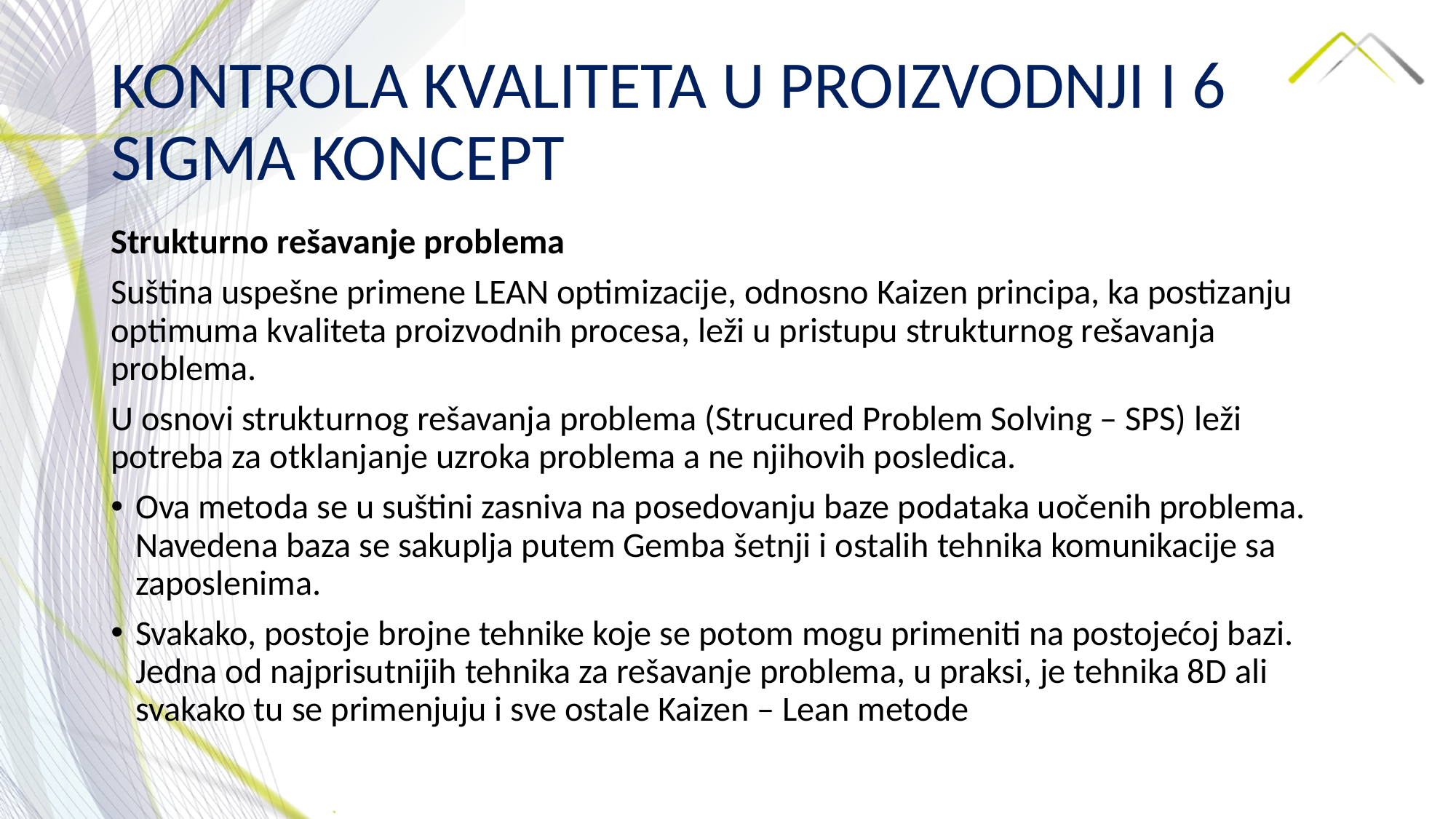

# KONTROLA KVALITETA U PROIZVODNJI I 6 SIGMA KONCEPT
Strukturno rešavanje problema
Suština uspešne primene LEAN optimizacije, odnosno Kaizen principa, ka postizanju optimuma kvaliteta proizvodnih procesa, leži u pristupu strukturnog rešavanja problema.
U osnovi strukturnog rešavanja problema (Strucured Problem Solving – SPS) leži potreba za otklanjanje uzroka problema a ne njihovih posledica.
Ova metoda se u suštini zasniva na posedovanju baze podataka uočenih problema. Navedena baza se sakuplja putem Gemba šetnji i ostalih tehnika komunikacije sa zaposlenima.
Svakako, postoje brojne tehnike koje se potom mogu primeniti na postojećoj bazi. Jedna od najprisutnijih tehnika za rešavanje problema, u praksi, je tehnika 8D ali svakako tu se primenjuju i sve ostale Kaizen – Lean metode